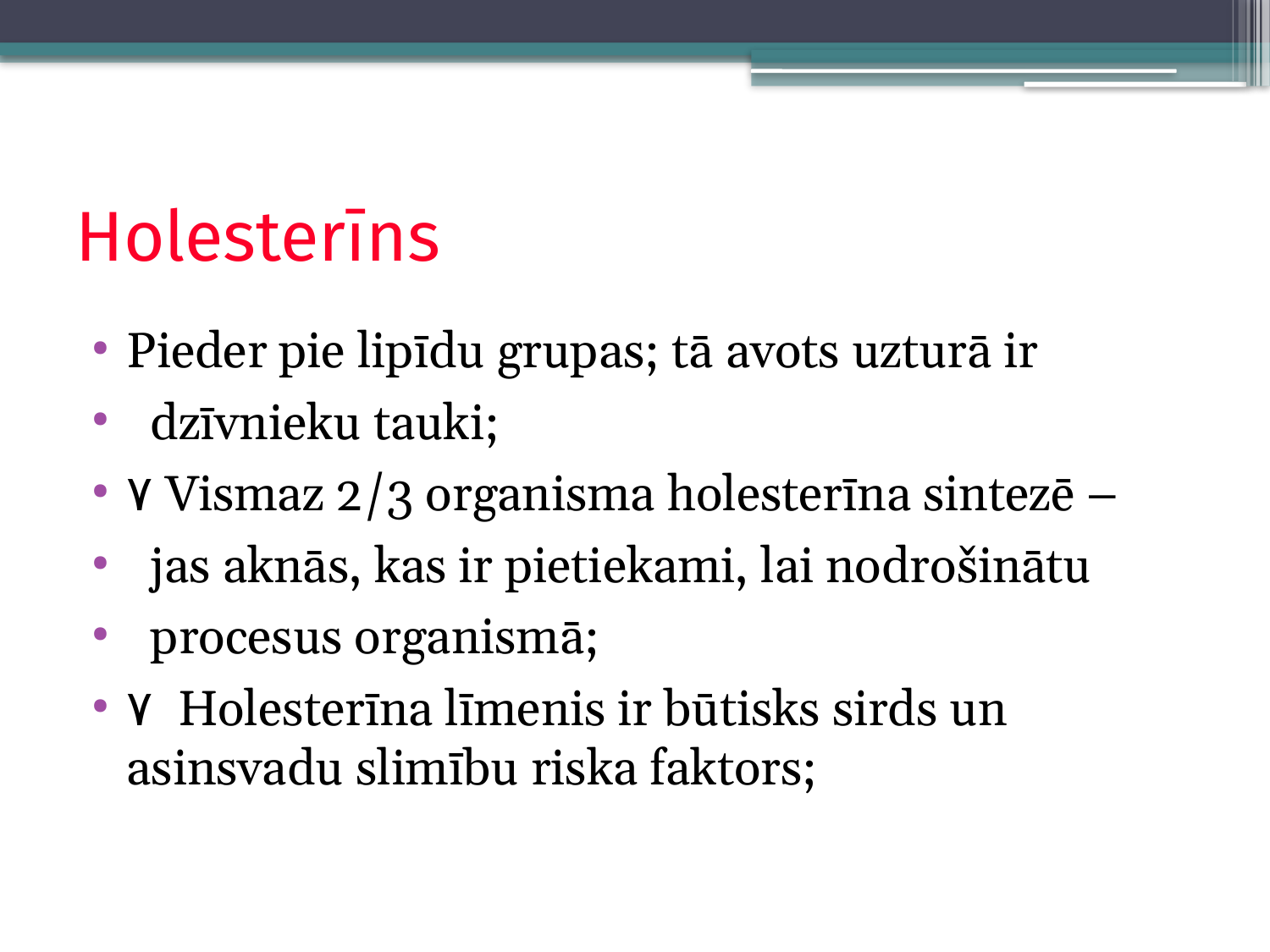

# Holesterīns
Pieder pie lipīdu grupas; tā avots uzturā ir
  dzīvnieku tauki;
٧ Vismaz 2/3 organisma holesterīna sintezē –
  jas aknās, kas ir pietiekami, lai nodrošinātu
  procesus organismā;
٧  Holesterīna līmenis ir būtisks sirds un asinsvadu slimību riska faktors;